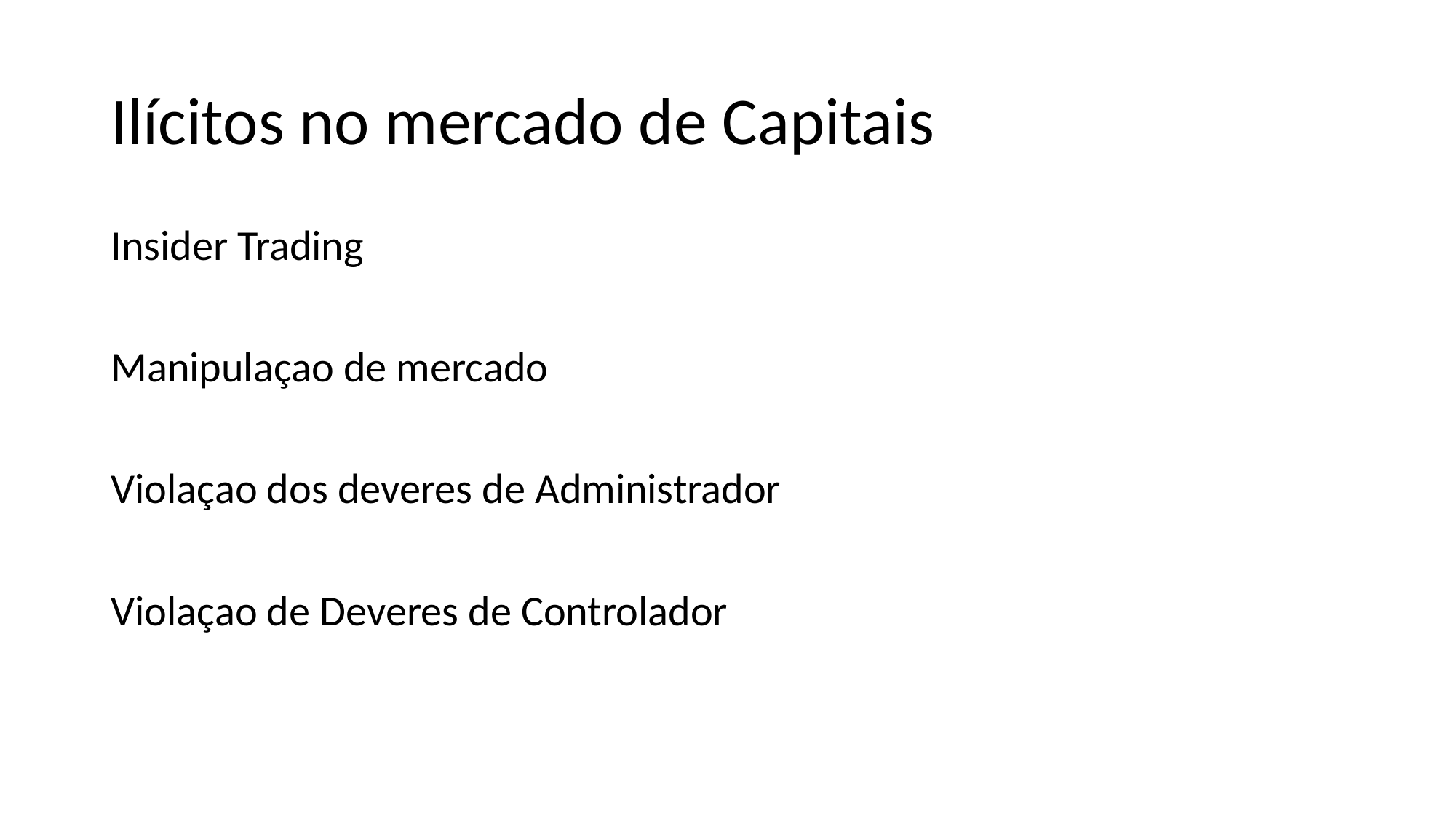

# Ilícitos no mercado de Capitais
Insider Trading

Manipulaçao de mercado

Violaçao dos deveres de Administrador

Violaçao de Deveres de Controlador